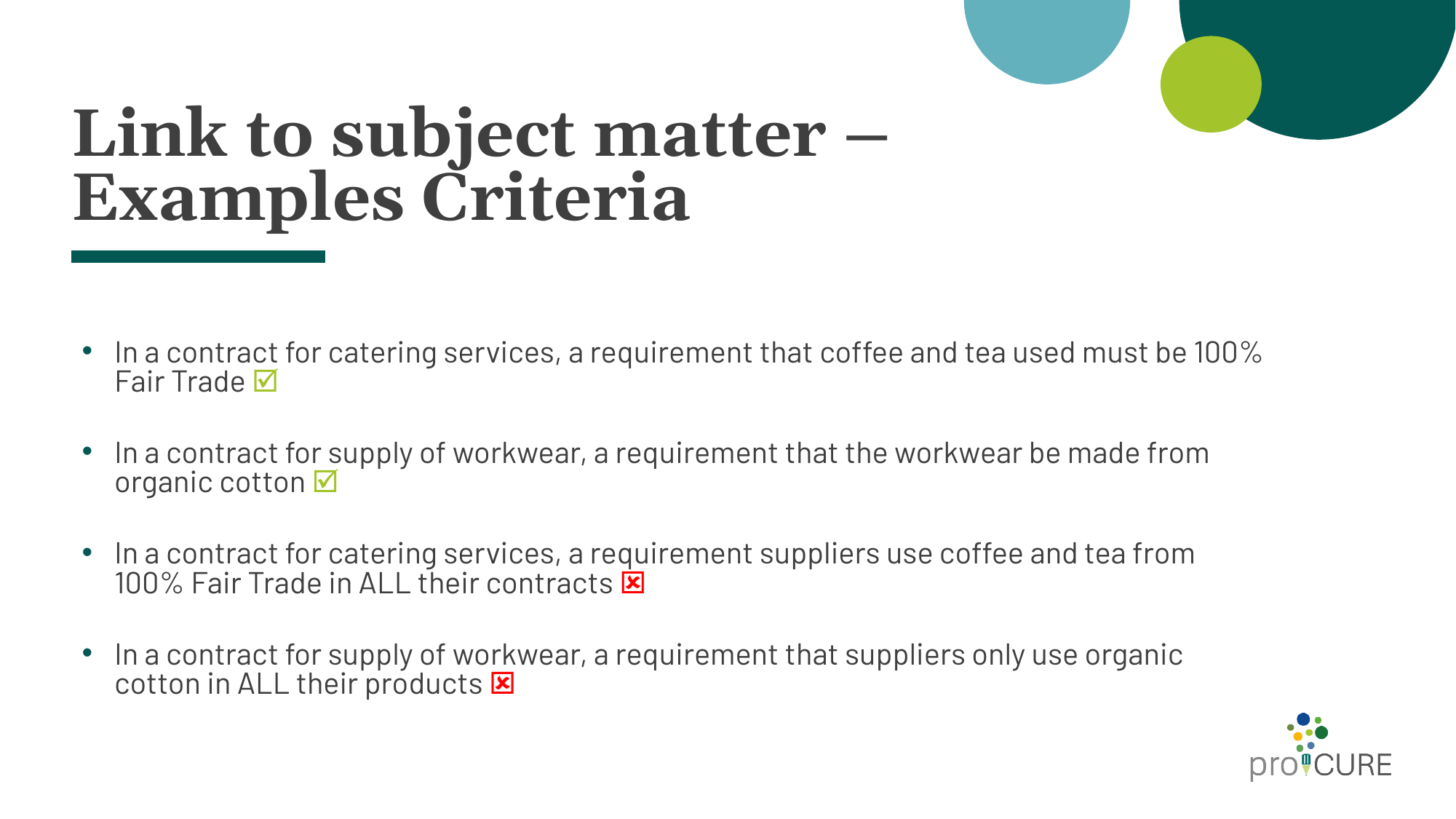

# Link to subject matter – Examples Criteria
In a contract for catering services, a requirement that coffee and tea used must be 100% Fair Trade 🗹
In a contract for supply of workwear, a requirement that the workwear be made from organic cotton 🗹
In a contract for catering services, a requirement suppliers use coffee and tea from 100% Fair Trade in ALL their contracts 🗷
In a contract for supply of workwear, a requirement that suppliers only use organic cotton in ALL their products 🗷